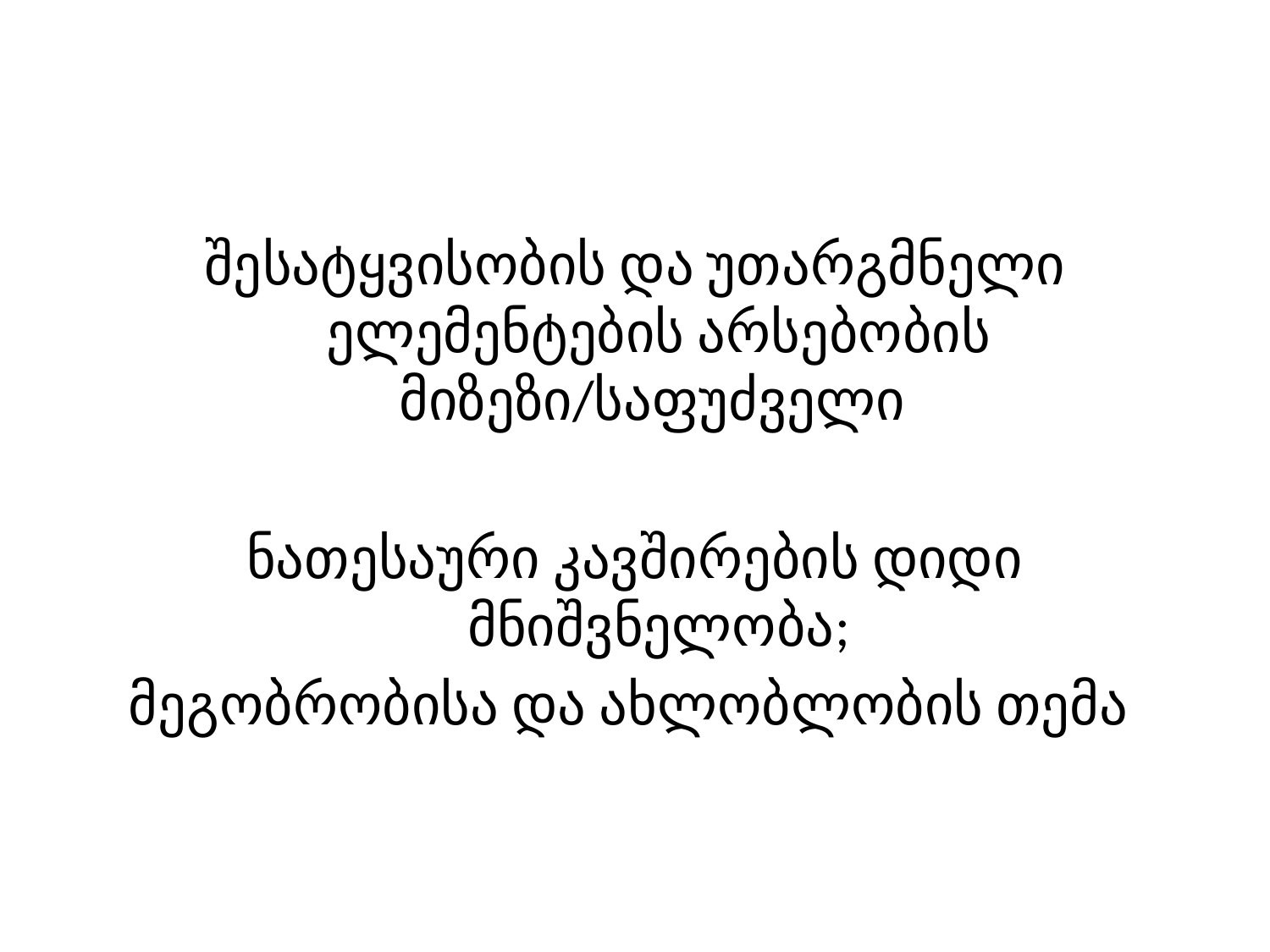

#
შესატყვისობის და უთარგმნელი ელემენტების არსებობის მიზეზი/საფუძველი

ნათესაური კავშირების დიდი მნიშვნელობა;
მეგობრობისა და ახლობლობის თემა